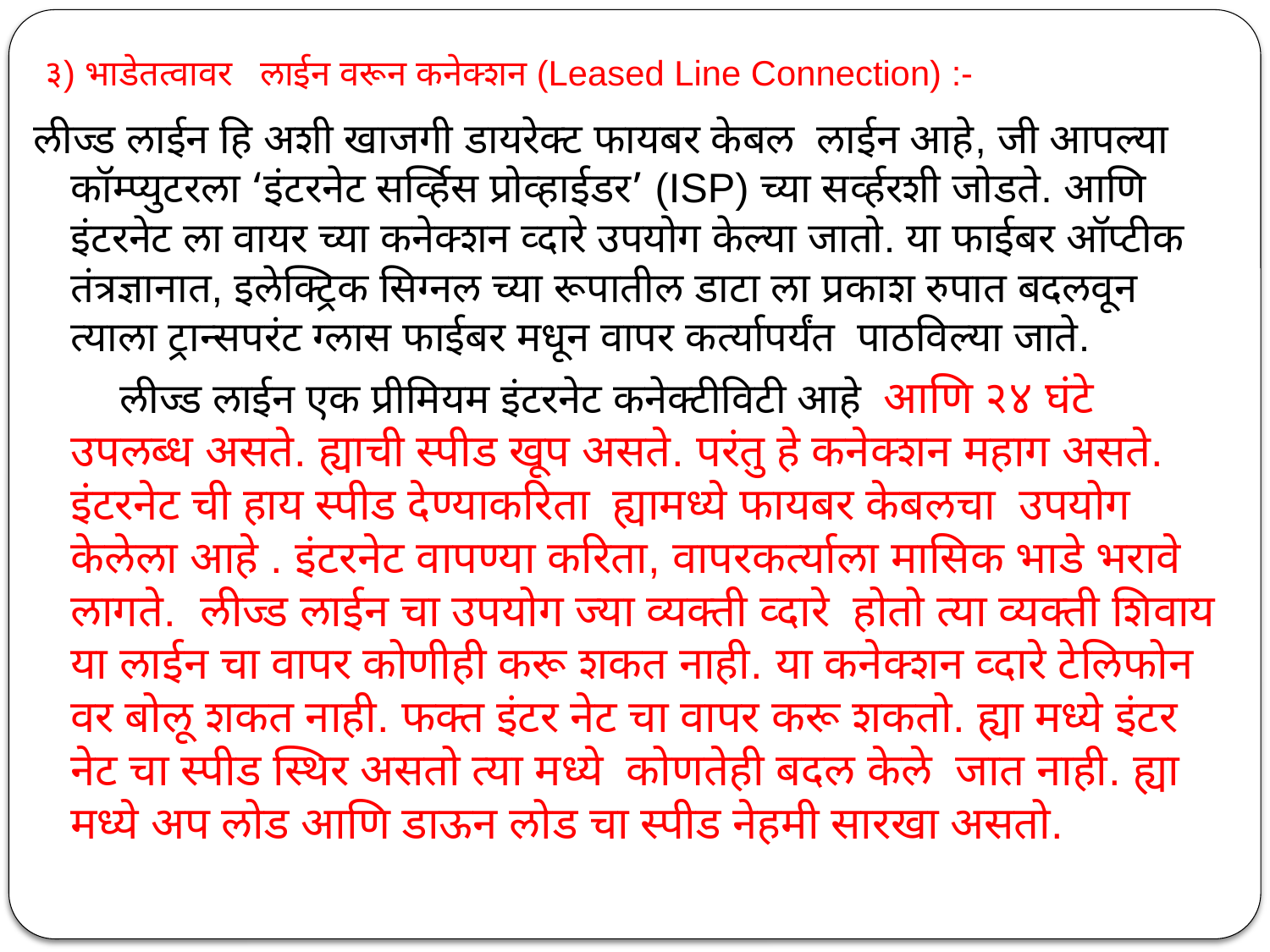

# ३) भाडेतत्वावर   लाईन वरून कनेक्शन (Leased Line Connection) :-
लीज्ड लाईन हि अशी खाजगी डायरेक्ट फायबर केबल  लाईन आहे, जी आपल्या कॉम्प्युटरला ‘इंटरनेट सर्व्हिस प्रोव्हाईडर’ (ISP) च्या सर्व्हरशी जोडते. आणि इंटरनेट ला वायर च्या कनेक्शन व्दारे उपयोग केल्या जातो. या फाईबर ऑप्टीक तंत्रज्ञानात, इलेक्ट्रिक सिग्नल च्या रूपातील डाटा ला प्रकाश रुपात बदलवून त्याला ट्रान्सपरंट ग्लास फाईबर मधून वापर कर्त्यापर्यंत  पाठविल्या जाते.
        लीज्ड लाईन एक प्रीमियम इंटरनेट कनेक्टीविटी आहे  आणि २४ घंटे उपलब्ध असते. ह्याची स्पीड खूप असते. परंतु हे कनेक्शन महाग असते. इंटरनेट ची हाय स्पीड देण्याकरिता  ह्यामध्ये फायबर केबलचा  उपयोग केलेला आहे . इंटरनेट वापण्या करिता, वापरकर्त्याला मासिक भाडे भरावे लागते.  लीज्ड लाईन चा उपयोग ज्या व्यक्ती व्दारे  होतो त्या व्यक्ती शिवाय या लाईन चा वापर कोणीही करू शकत नाही. या कनेक्शन व्दारे टेलिफोन वर बोलू शकत नाही. फक्त इंटर नेट चा वापर करू शकतो. ह्या मध्ये इंटर नेट चा स्पीड स्थिर असतो त्या मध्ये  कोणतेही बदल केले  जात नाही. ह्या मध्ये अप लोड आणि डाऊन लोड चा स्पीड नेहमी सारखा असतो.